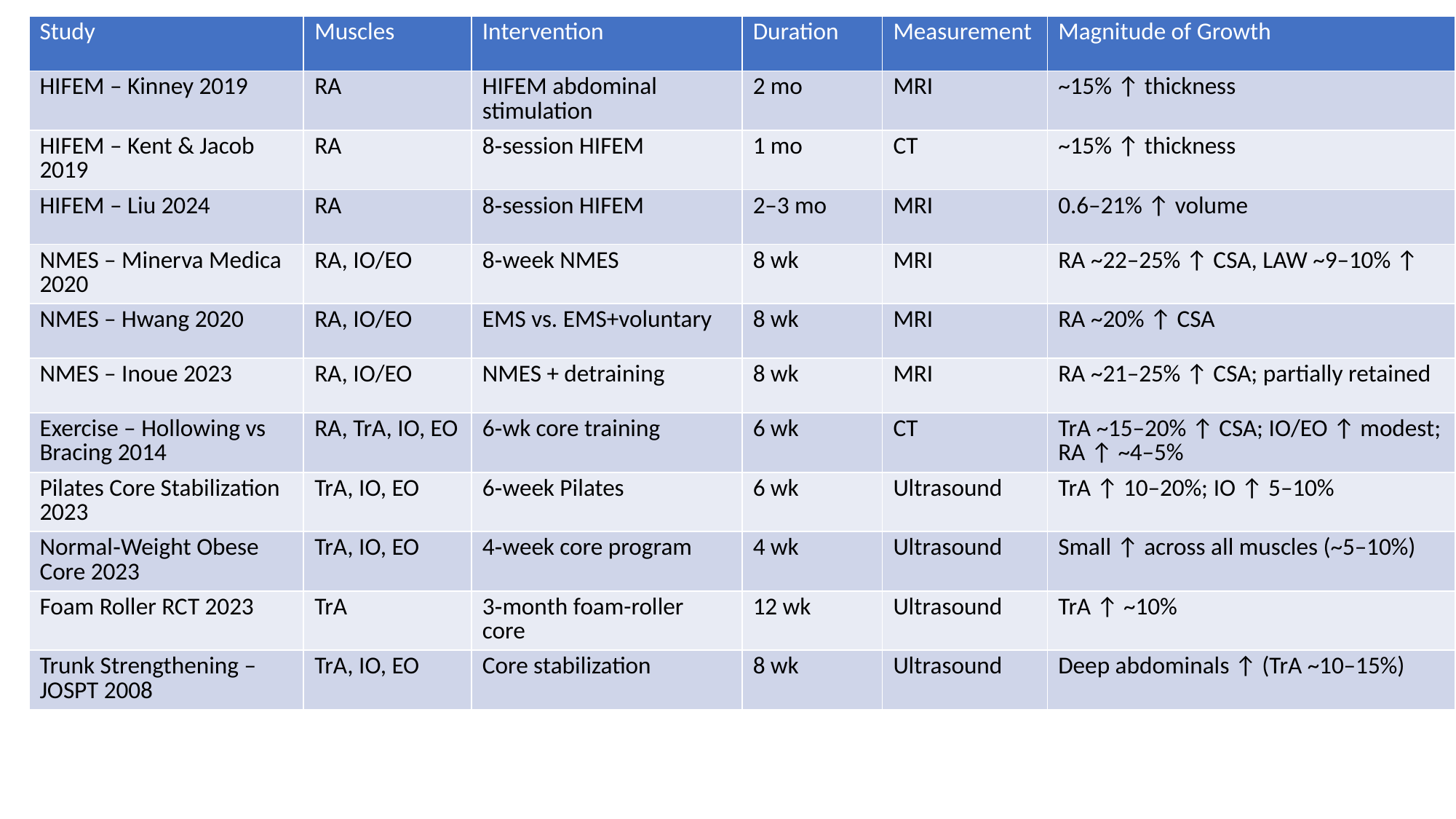

| Study | Muscles | Intervention | Duration | Measurement | Magnitude of Growth |
| --- | --- | --- | --- | --- | --- |
| HIFEM – Kinney 2019 | RA | HIFEM abdominal stimulation | 2 mo | MRI | ~15% ↑ thickness |
| HIFEM – Kent & Jacob 2019 | RA | 8‑session HIFEM | 1 mo | CT | ~15% ↑ thickness |
| HIFEM – Liu 2024 | RA | 8‑session HIFEM | 2–3 mo | MRI | 0.6–21% ↑ volume |
| NMES – Minerva Medica 2020 | RA, IO/EO | 8‑week NMES | 8 wk | MRI | RA ~22–25% ↑ CSA, LAW ~9–10% ↑ |
| NMES – Hwang 2020 | RA, IO/EO | EMS vs. EMS+voluntary | 8 wk | MRI | RA ~20% ↑ CSA |
| NMES – Inoue 2023 | RA, IO/EO | NMES + detraining | 8 wk | MRI | RA ~21–25% ↑ CSA; partially retained |
| Exercise – Hollowing vs Bracing 2014 | RA, TrA, IO, EO | 6‑wk core training | 6 wk | CT | TrA ~15–20% ↑ CSA; IO/EO ↑ modest; RA ↑ ~4–5% |
| Pilates Core Stabilization 2023 | TrA, IO, EO | 6‑week Pilates | 6 wk | Ultrasound | TrA ↑ 10–20%; IO ↑ 5–10% |
| Normal‑Weight Obese Core 2023 | TrA, IO, EO | 4‑week core program | 4 wk | Ultrasound | Small ↑ across all muscles (~5–10%) |
| Foam Roller RCT 2023 | TrA | 3‑month foam-roller core | 12 wk | Ultrasound | TrA ↑ ~10% |
| Trunk Strengthening – JOSPT 2008 | TrA, IO, EO | Core stabilization | 8 wk | Ultrasound | Deep abdominals ↑ (TrA ~10–15%) |